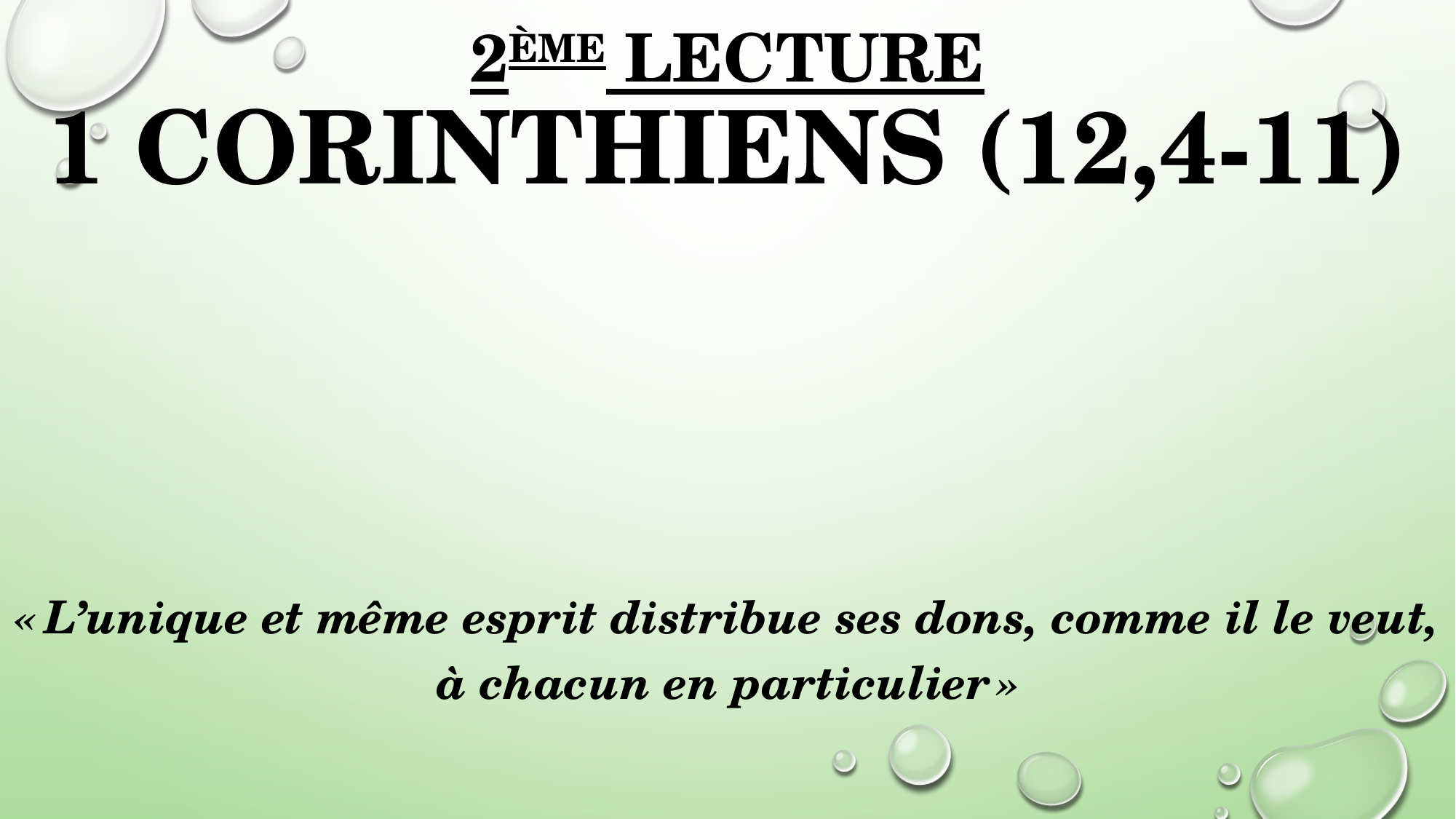

# 2ème LECTURE 1 CORINTHIENS (12,4-11)
« L’unique et même esprit distribue ses dons, comme il le veut, à chacun en particulier »